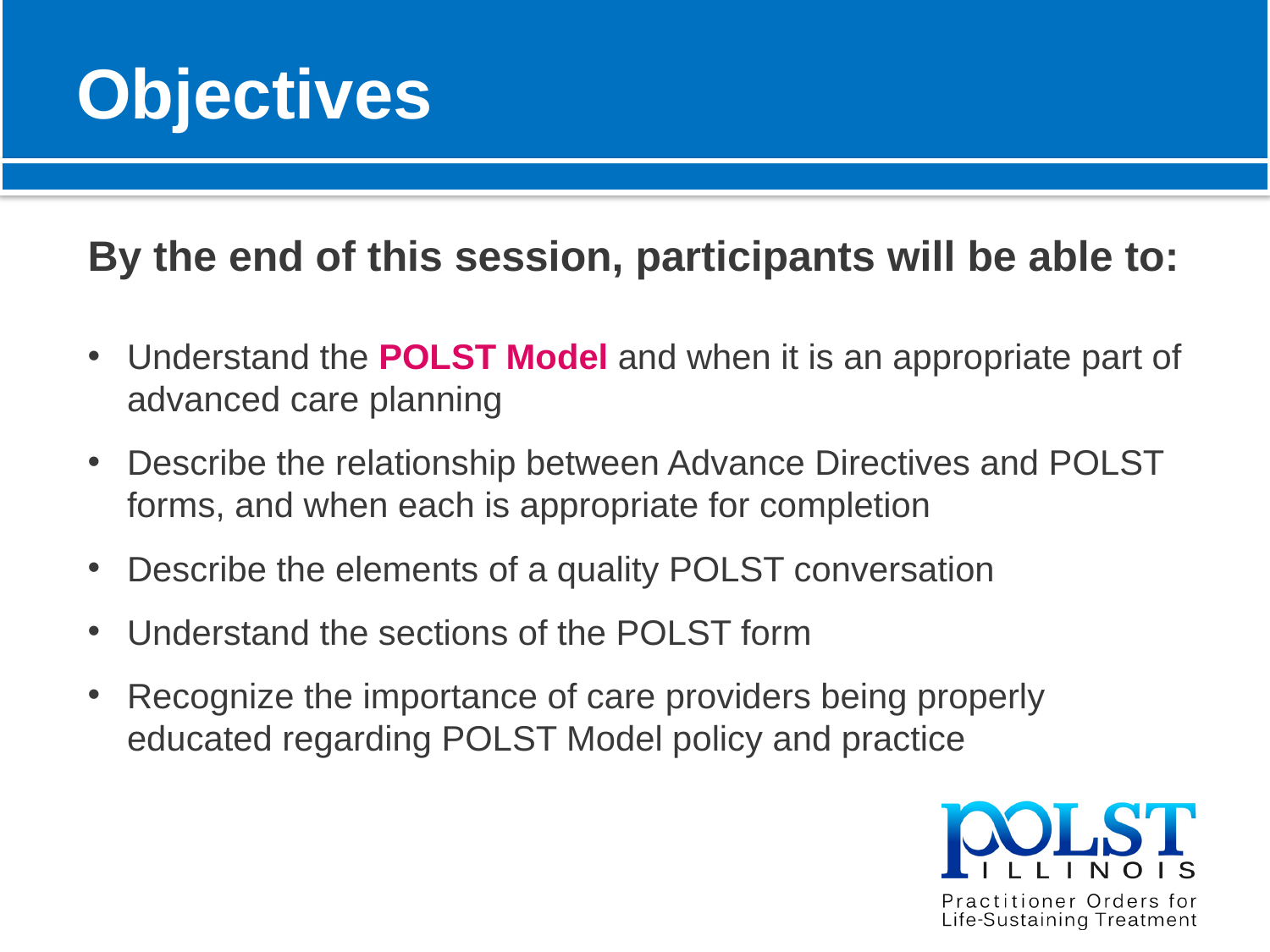

# Objectives
By the end of this session, participants will be able to:

Understand the POLST Model and when it is an appropriate part of advanced care planning
Describe the relationship between Advance Directives and POLST forms, and when each is appropriate for completion
Describe the elements of a quality POLST conversation
Understand the sections of the POLST form
Recognize the importance of care providers being properly educated regarding POLST Model policy and practice